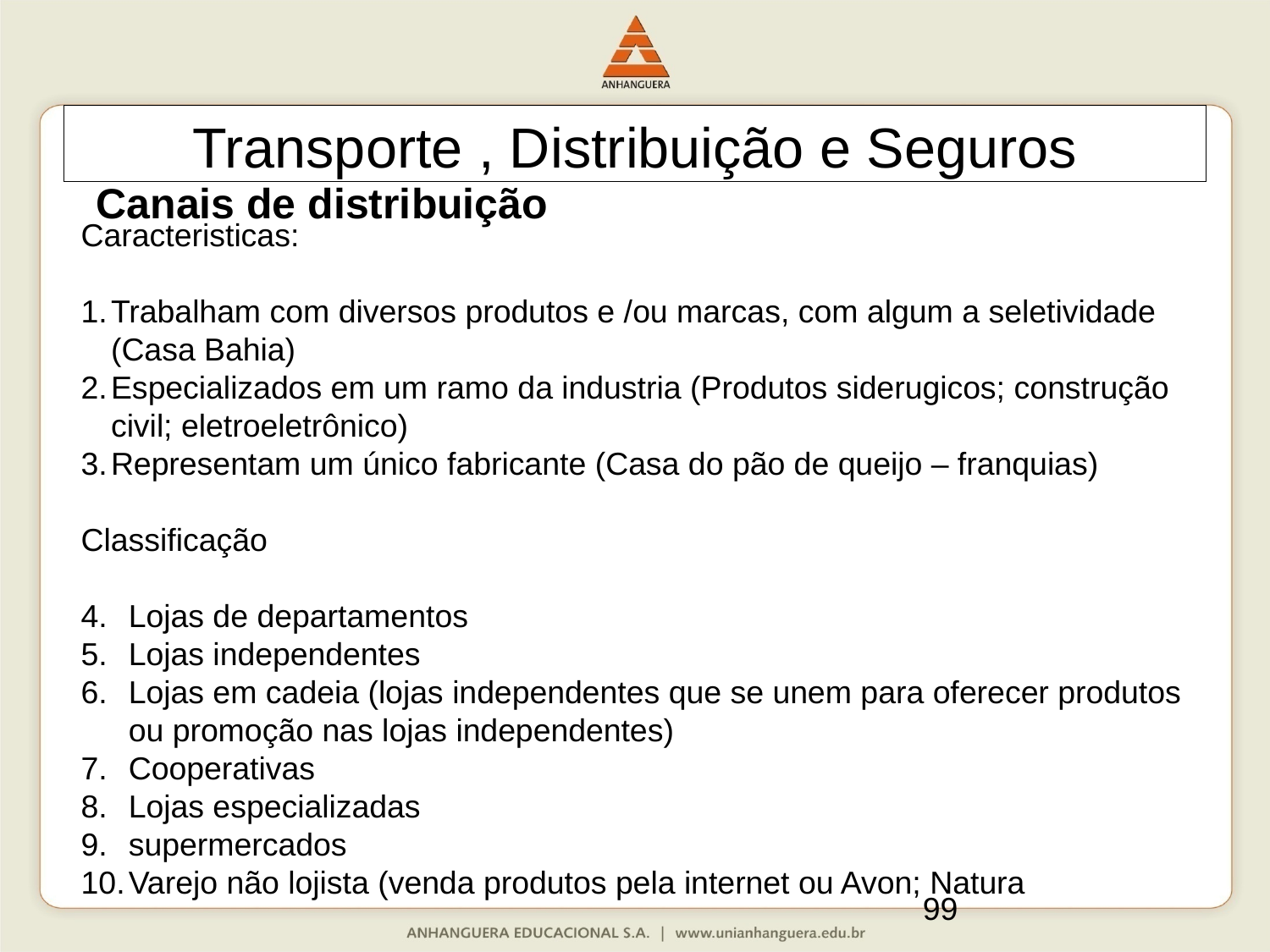

Transporte , Distribuição e Seguros
Canais de distribuição
Caracteristicas:

Trabalham com diversos produtos e /ou marcas, com algum a seletividade (Casa Bahia)
Especializados em um ramo da industria (Produtos siderugicos; construção civil; eletroeletrônico)
Representam um único fabricante (Casa do pão de queijo – franquias)

Classificação

Lojas de departamentos
Lojas independentes
Lojas em cadeia (lojas independentes que se unem para oferecer produtos ou promoção nas lojas independentes)
Cooperativas
Lojas especializadas
supermercados
Varejo não lojista (venda produtos pela internet ou Avon; Natura

99